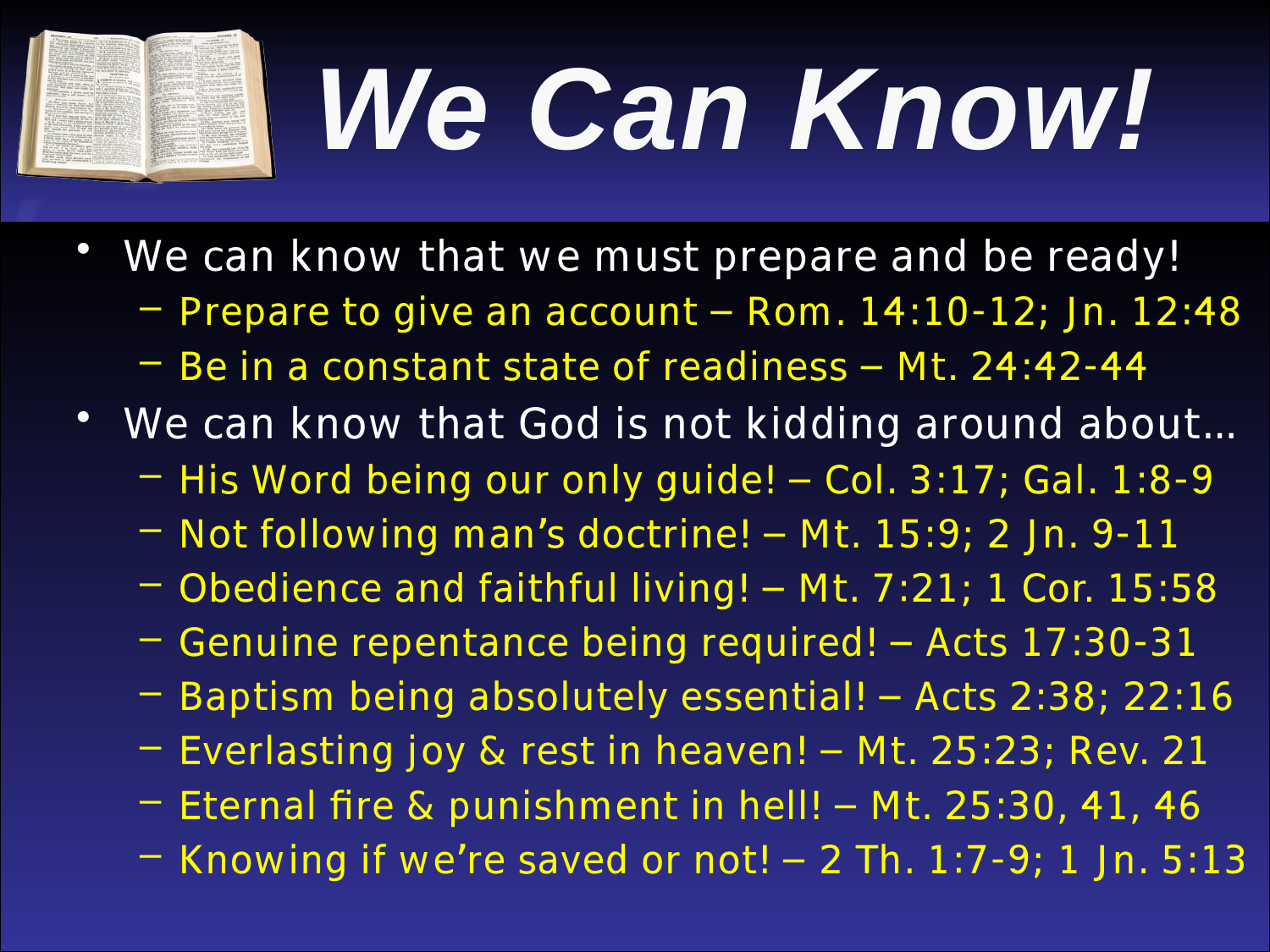

We Can Know!
We can know that we must prepare and be ready!
Prepare to give an account – Rom. 14:10-12; Jn. 12:48
Be in a constant state of readiness – Mt. 24:42-44
We can know that God is not kidding around about…
His Word being our only guide! – Col. 3:17; Gal. 1:8-9
Not following man’s doctrine! – Mt. 15:9; 2 Jn. 9-11
Obedience and faithful living! – Mt. 7:21; 1 Cor. 15:58
Genuine repentance being required! – Acts 17:30-31
Baptism being absolutely essential! – Acts 2:38; 22:16
Everlasting joy & rest in heaven! – Mt. 25:23; Rev. 21
Eternal fire & punishment in hell! – Mt. 25:30, 41, 46
Knowing if we’re saved or not! – 2 Th. 1:7-9; 1 Jn. 5:13